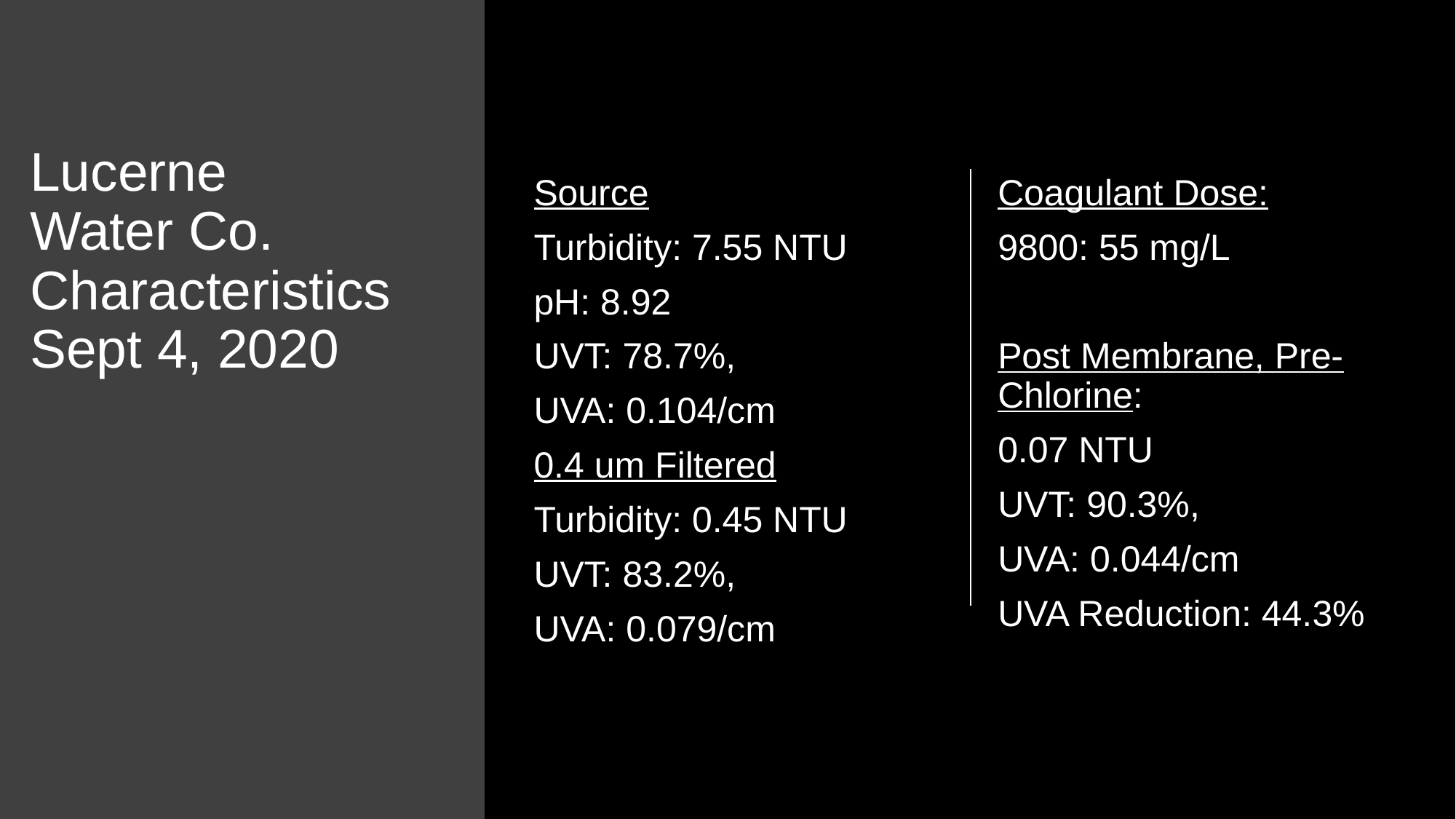

# Lucerne Water Co. Characteristics Sept 4, 2020
Coagulant Dose:
9800: 55 mg/L

Post Membrane, Pre-Chlorine:
0.07 NTU
UVT: 90.3%,
UVA: 0.044/cm
UVA Reduction: 44.3%

Source
Turbidity: 7.55 NTU
pH: 8.92
UVT: 78.7%,
UVA: 0.104/cm
0.4 um Filtered
Turbidity: 0.45 NTU
UVT: 83.2%,
UVA: 0.079/cm